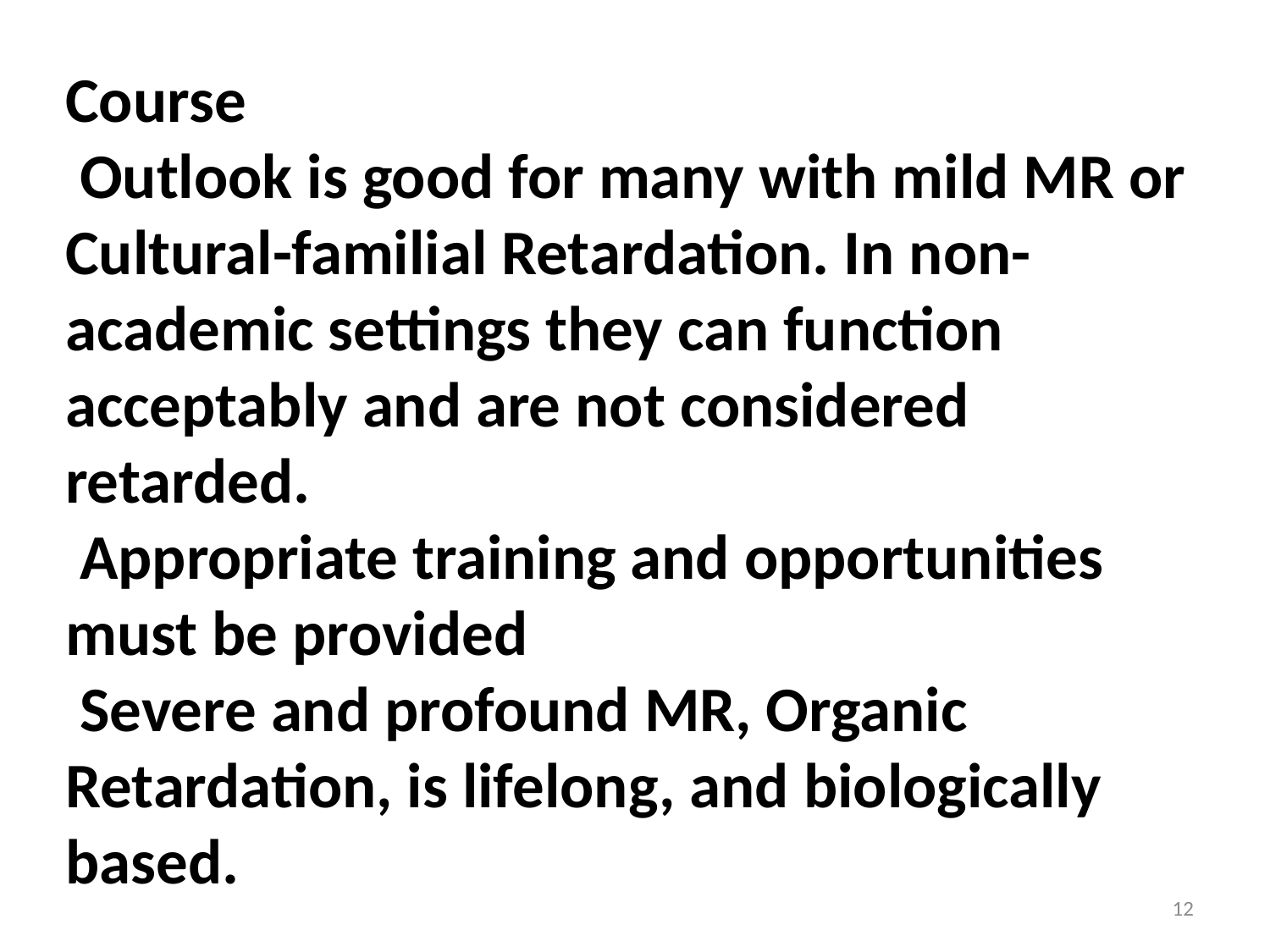

Course
 Outlook is good for many with mild MR or Cultural-familial Retardation. In non-academic settings they can function acceptably and are not considered retarded.
 Appropriate training and opportunities must be provided
 Severe and profound MR, Organic Retardation, is lifelong, and biologically based.
12